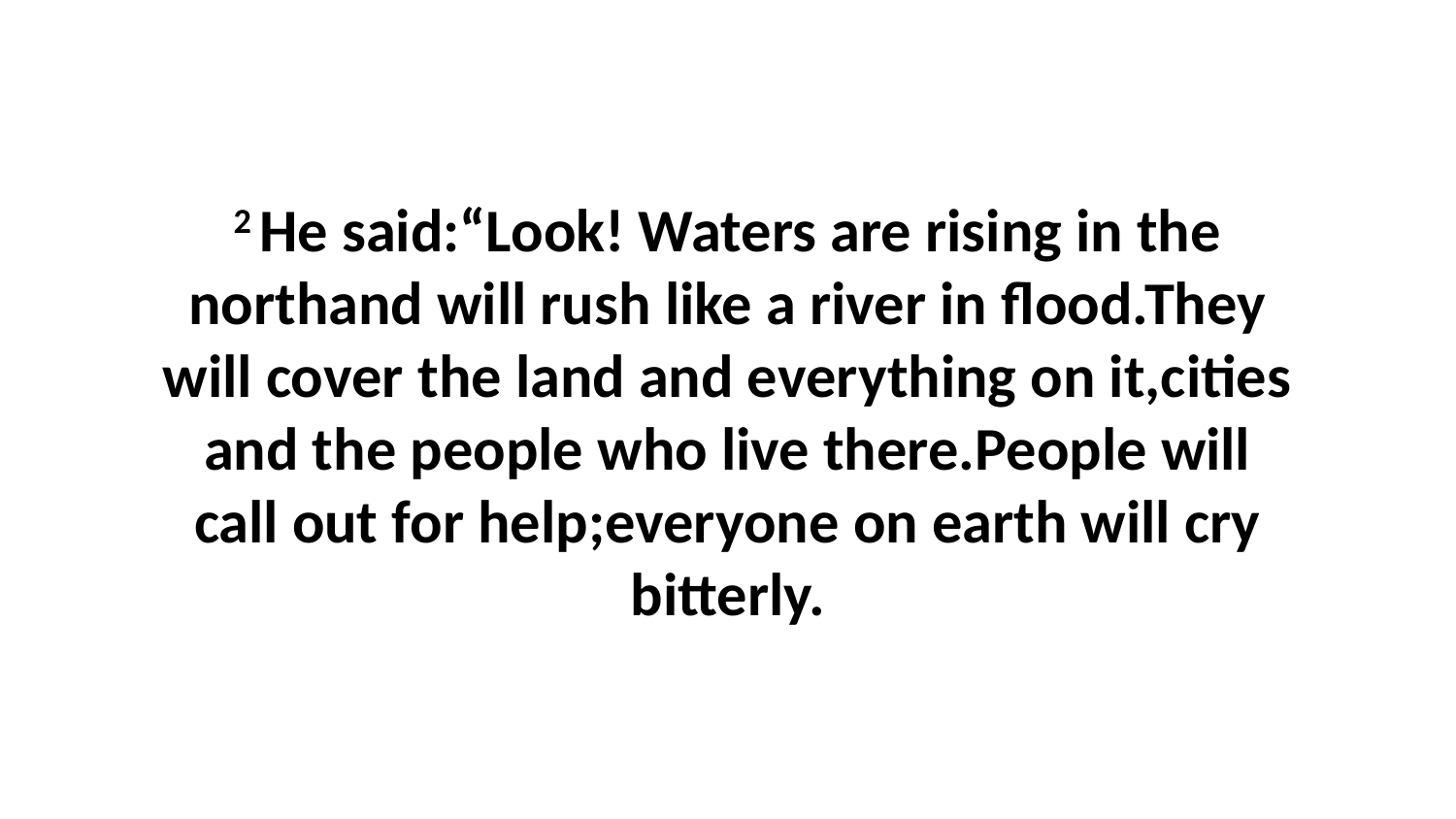

2 He said:“Look! Waters are rising in the northand will rush like a river in flood.They will cover the land and everything on it,cities and the people who live there.People will call out for help;everyone on earth will cry bitterly.